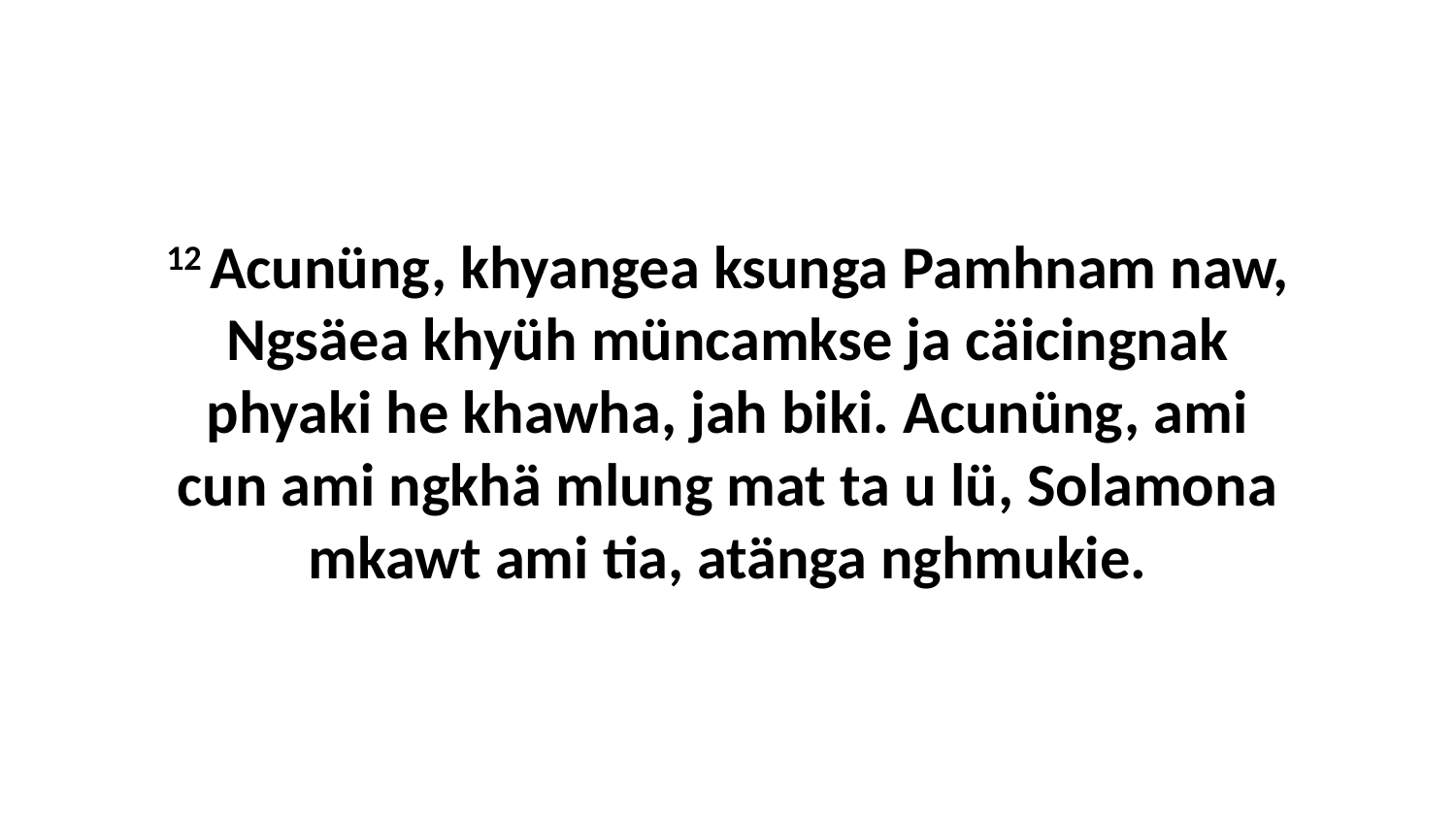

12 Acunüng, khyangea ksunga Pamhnam naw, Ngsäea khyüh müncamkse ja cäicingnak phyaki he khawha, jah biki. Acunüng, ami cun ami ngkhä mlung mat ta u lü, Solamona mkawt ami tia, atänga nghmukie.